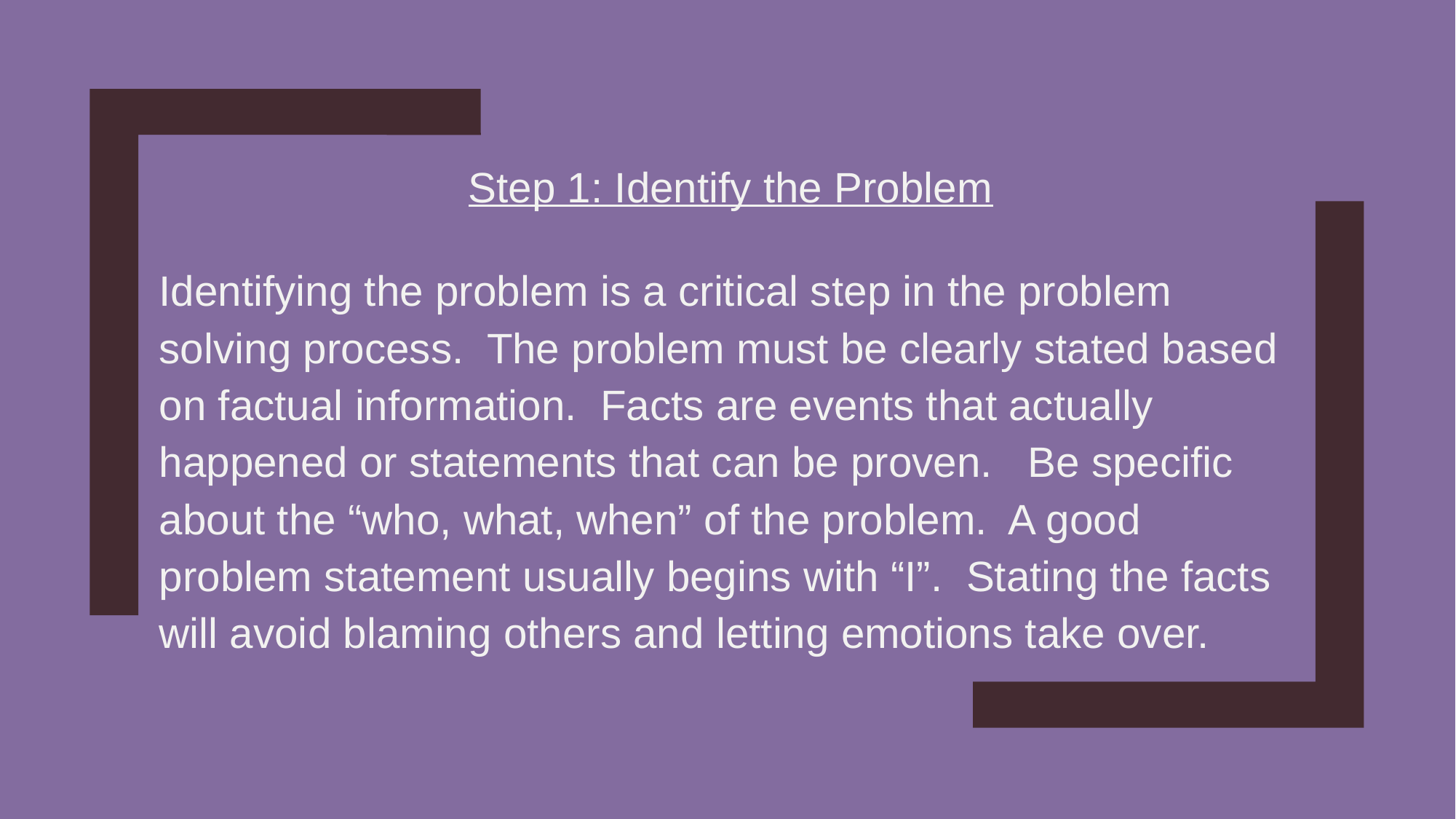

Step 1: Identify the Problem

Identifying the problem is a critical step in the problem solving process.  The problem must be clearly stated based on factual information.  Facts are events that actually happened or statements that can be proven.   Be specific about the “who, what, when” of the problem.  A good problem statement usually begins with “I”.  Stating the facts will avoid blaming others and letting emotions take over.